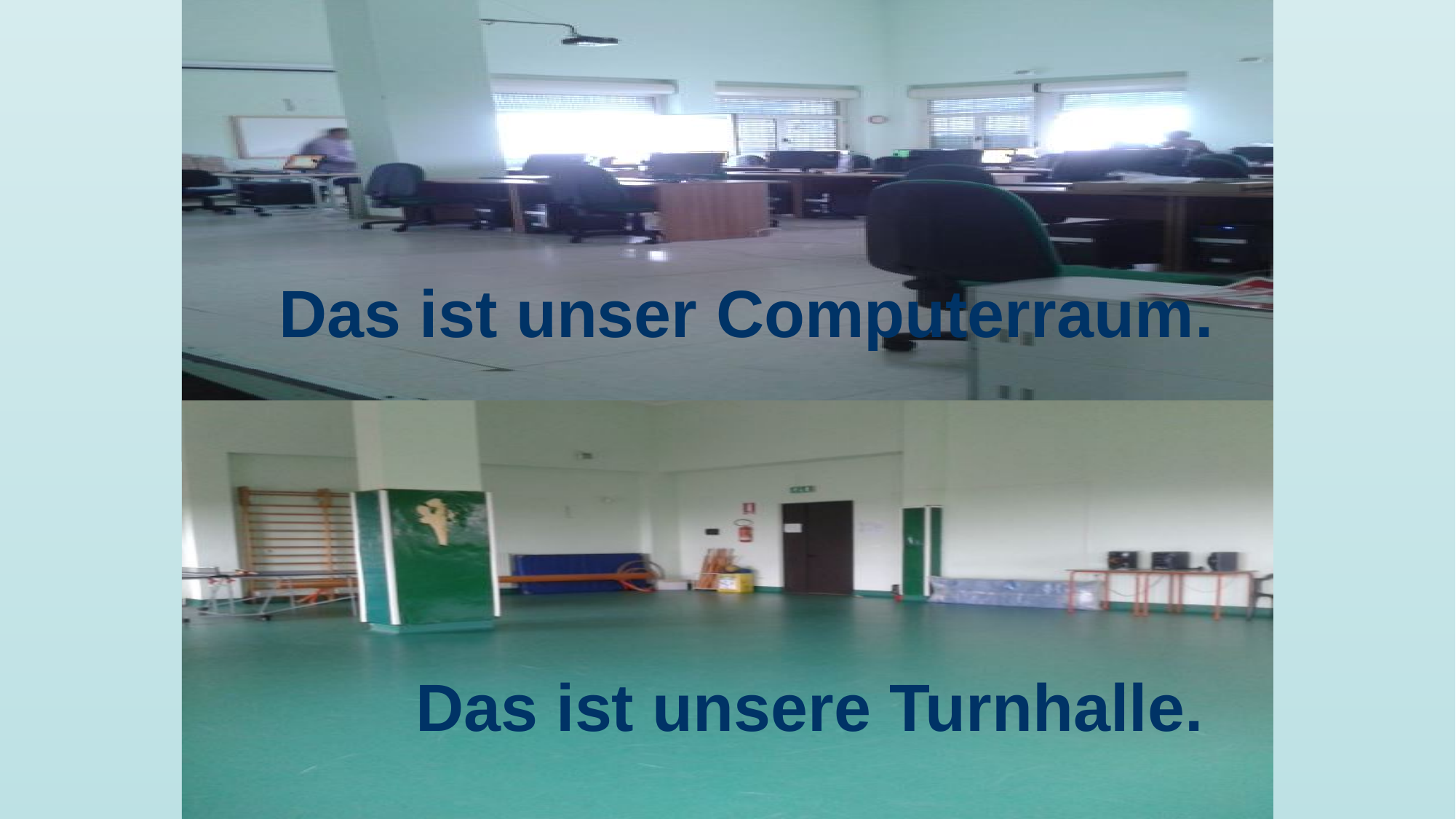

# Das ist unser Computerraum.

            Das ist unsere Turnhalle.